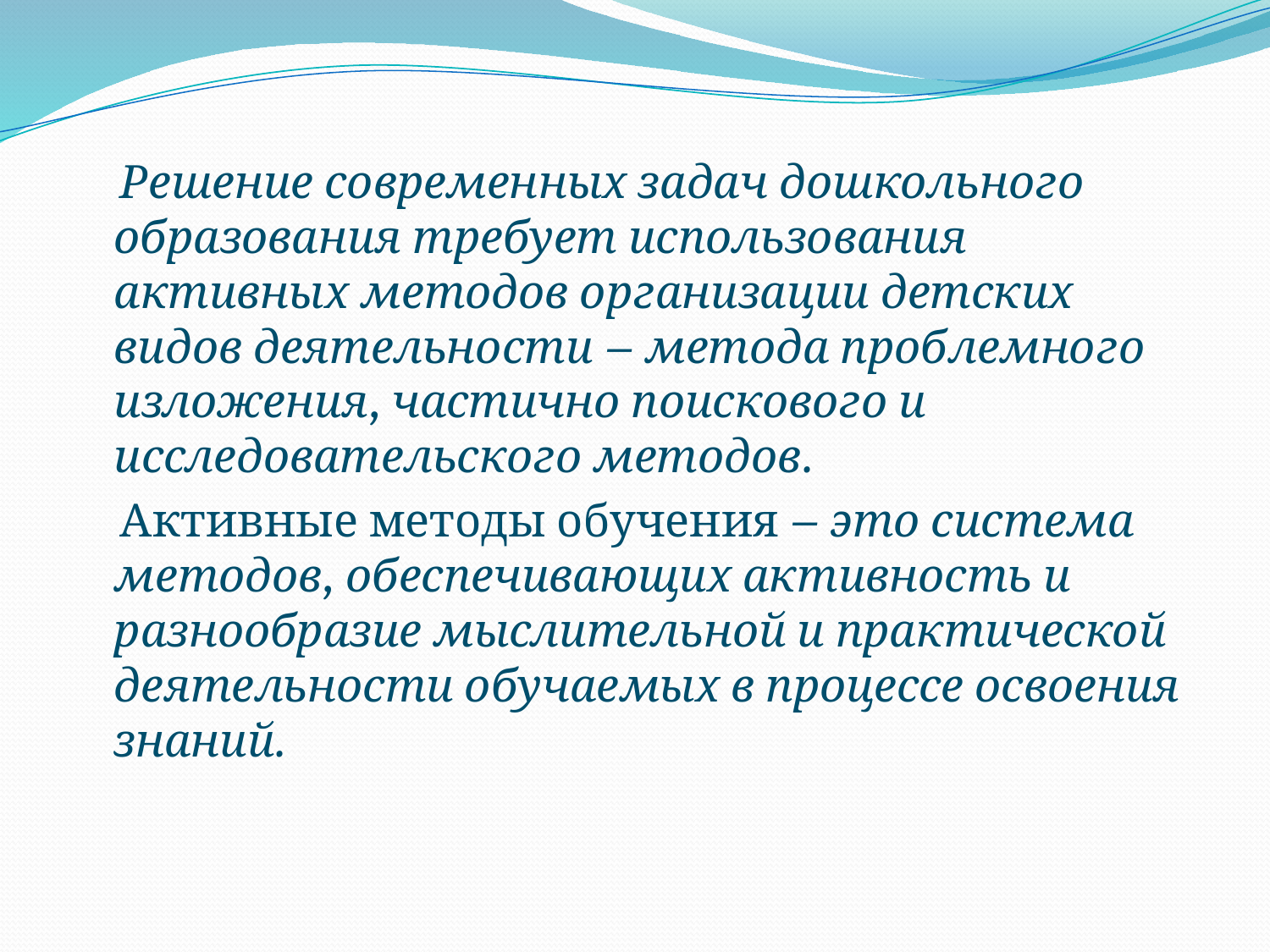

Решение современных задач дошкольного образования требует использования активных методов организации детских видов деятельности – метода проблемного изложения, частично поискового и исследовательского методов.
    Активные методы обучения – это система методов, обеспечивающих активность и разнообразие мыслительной и практической деятельности обучаемых в процессе освоения знаний.